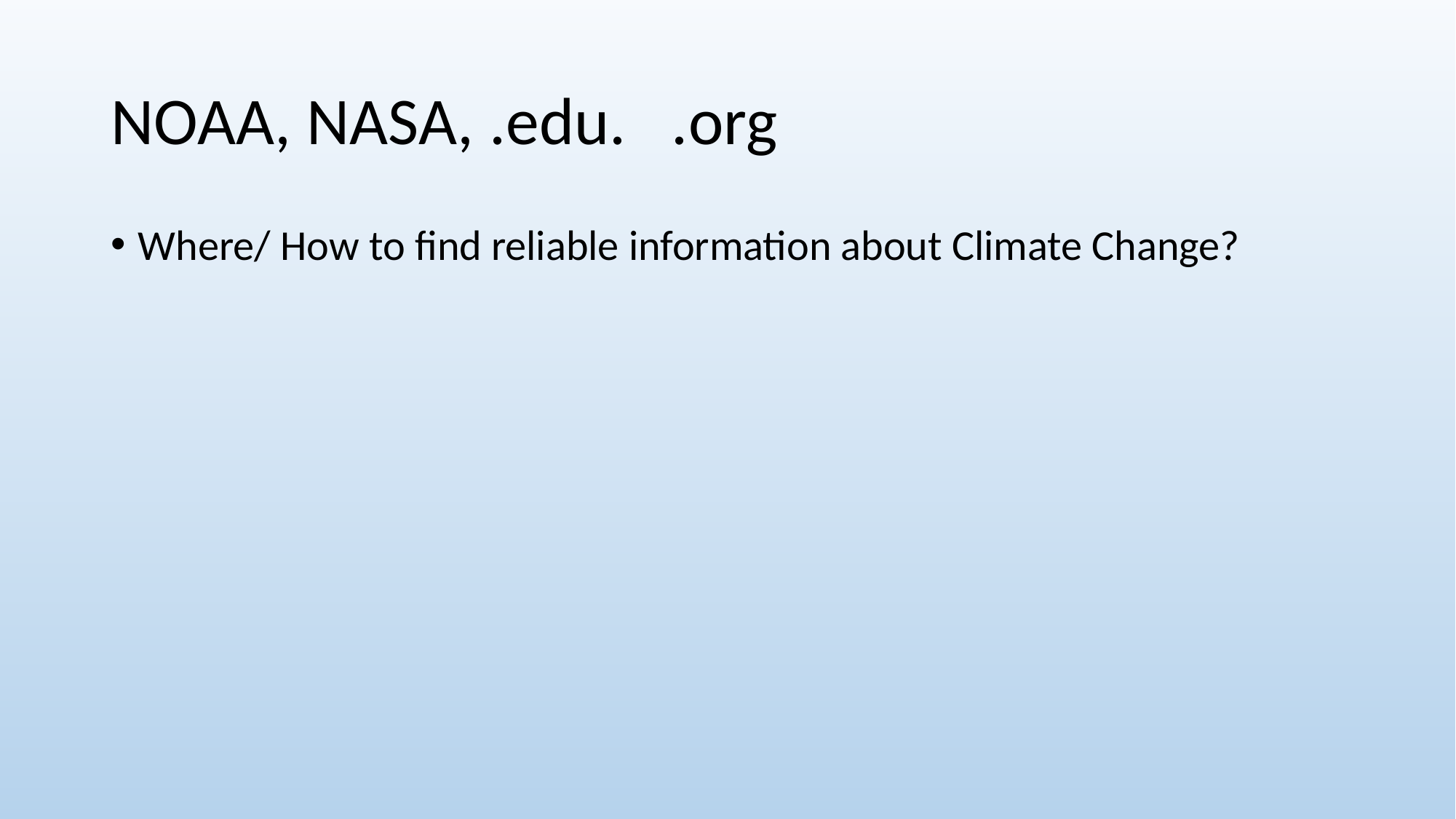

# NOAA, NASA, .edu.   .org
Where/ How to find reliable information about Climate Change?